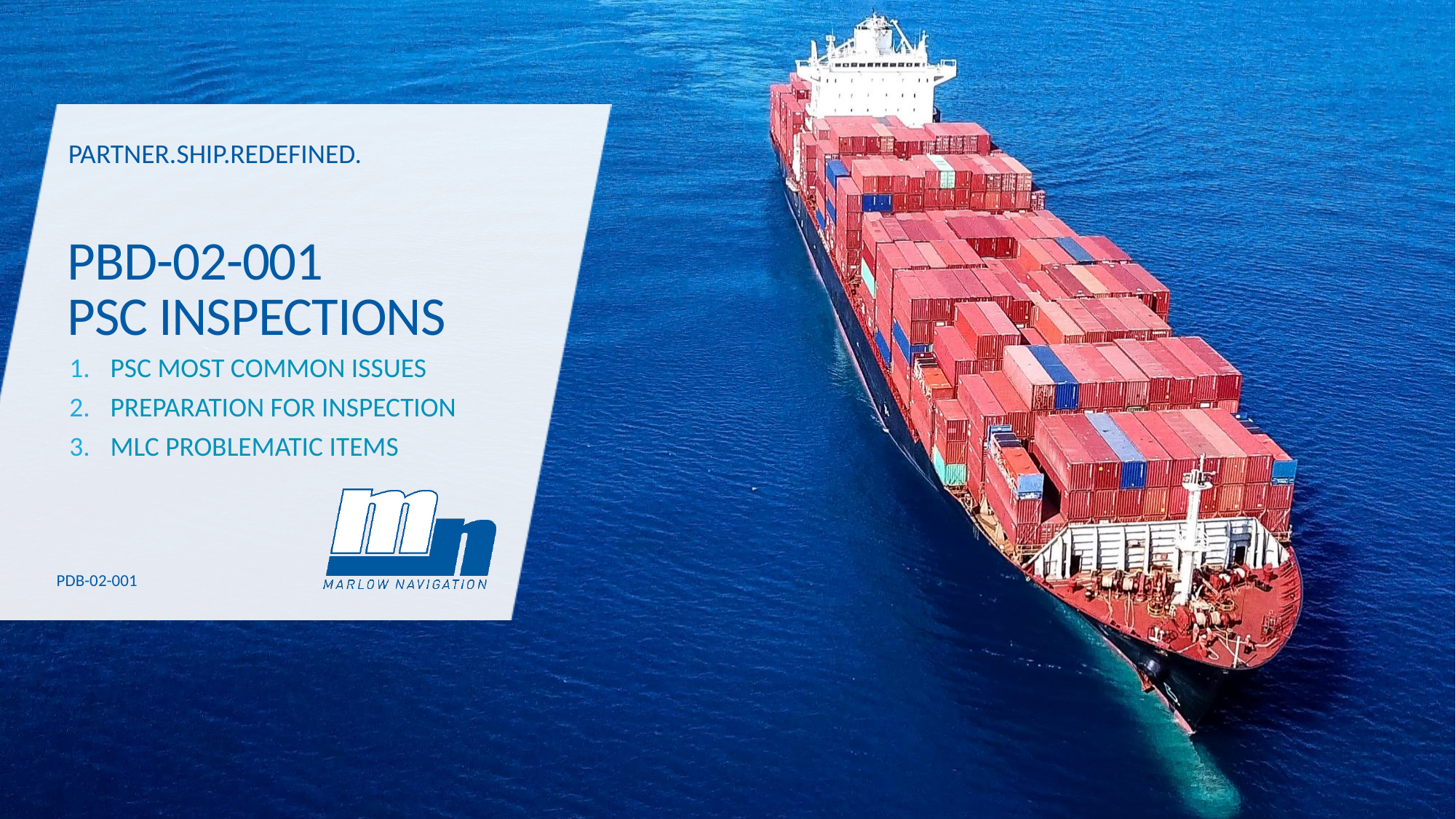

PARTNER.SHIP.REDEFINED.
# PBD-02-001 PSC INSPECTIONS
PSC MOST COMMON ISSUES
PREPARATION FOR INSPECTION
MLC PROBLEMATIC ITEMS
PDB-02-001